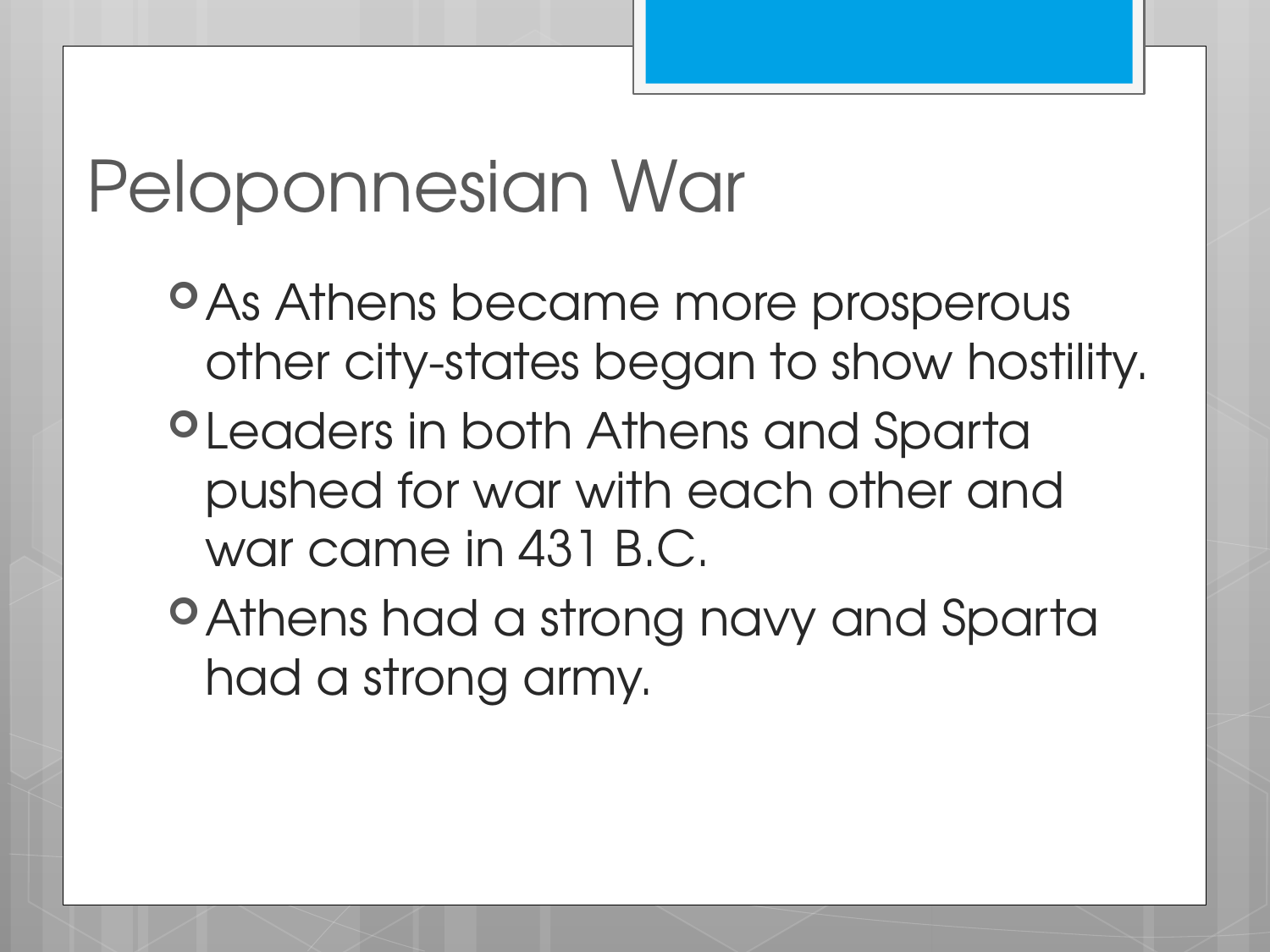

# Peloponnesian War
As Athens became more prosperous other city-states began to show hostility.
Leaders in both Athens and Sparta pushed for war with each other and war came in 431 B.C.
Athens had a strong navy and Sparta had a strong army.